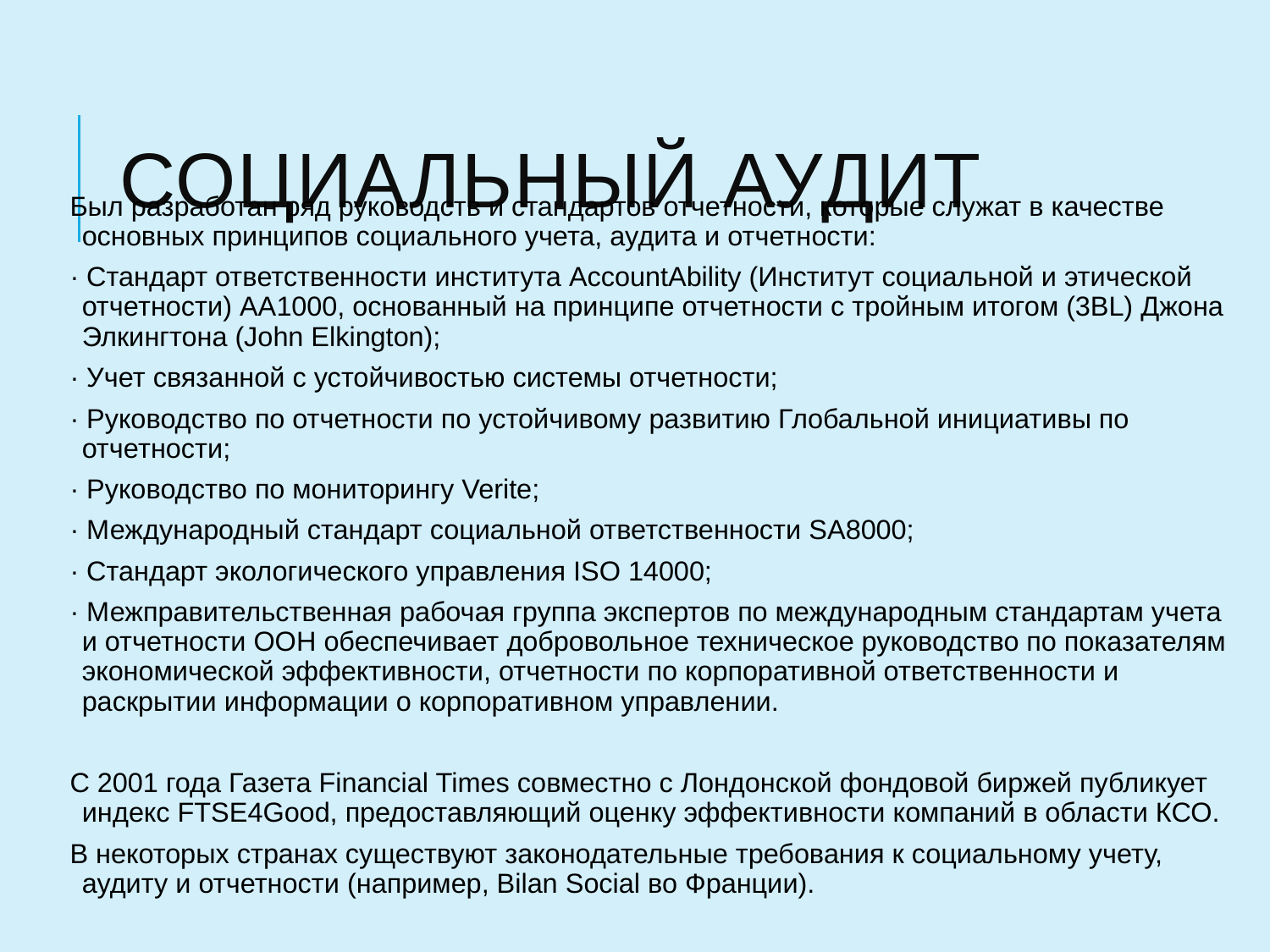

# Социальный аудит
Был разработан ряд руководств и стандартов отчетности, которые служат в качестве основных принципов социального учета, аудита и отчетности:
· Стандарт ответственности института AccountAbility (Институт социальной и этической отчетности) АА1000, основанный на принципе отчетности с тройным итогом (3BL) Джона Элкингтона (John Elkington);
· Учет связанной с устойчивостью системы отчетности;
· Руководство по отчетности по устойчивому развитию Глобальной инициативы по отчетности;
· Руководство по мониторингу Verite;
· Международный стандарт социальной ответственности SA8000;
· Стандарт экологического управления ISO 14000;
· Межправительственная рабочая группа экспертов по международным стандартам учета и отчетности ООН обеспечивает добровольное техническое руководство по показателям экономической эффективности, отчетности по корпоративной ответственности и раскрытии информации о корпоративном управлении.

С 2001 года Газета Financial Times совместно с Лондонской фондовой биржей публикует индекс FTSE4Good, предоставляющий оценку эффективности компаний в области КСО.
В некоторых странах существуют законодательные требования к социальному учету, аудиту и отчетности (например, Bilan Social во Франции).